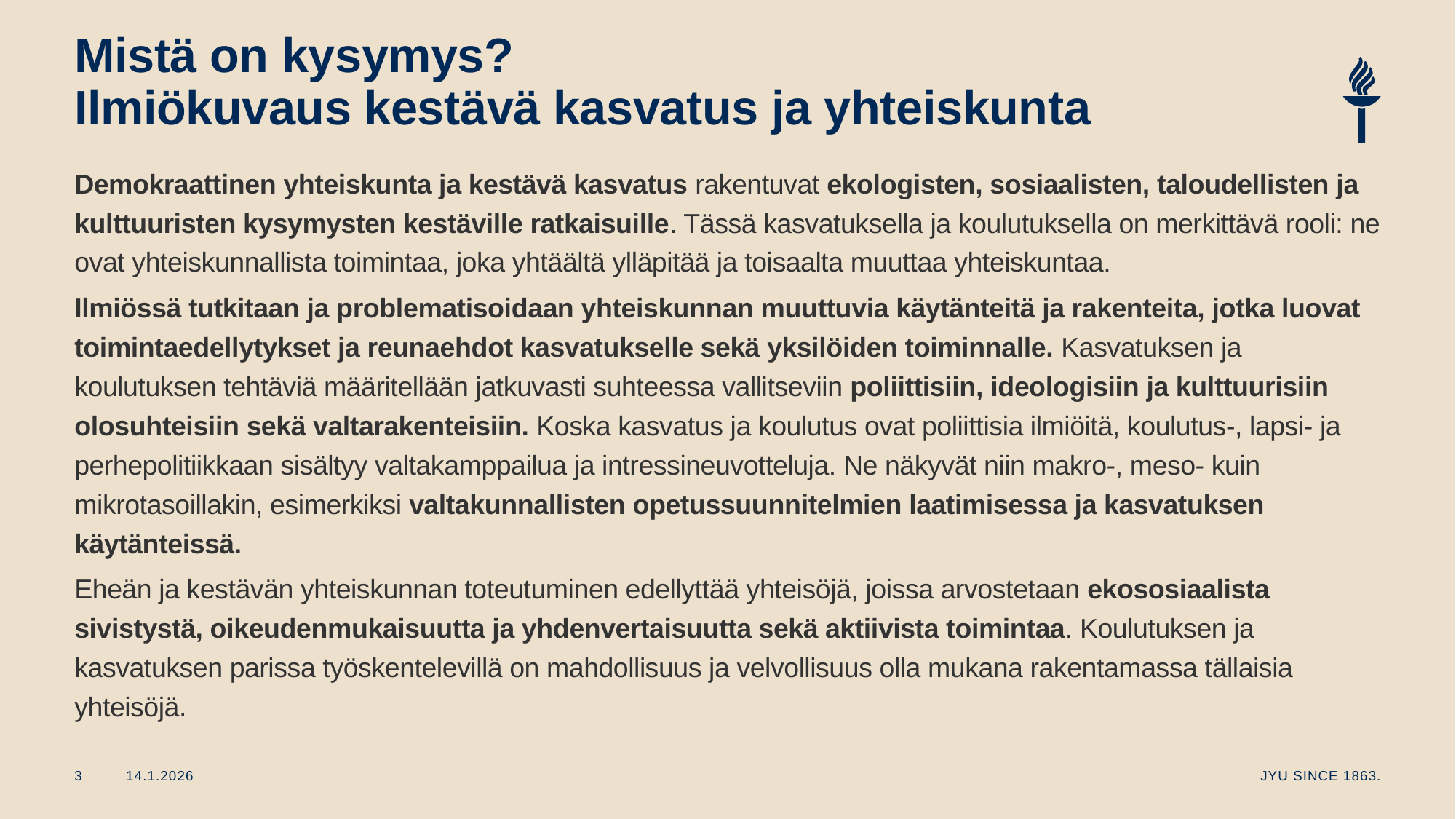

# Mistä on kysymys? Ilmiökuvaus kestävä kasvatus ja yhteiskunta
Demokraattinen yhteiskunta ja kestävä kasvatus rakentuvat ekologisten, sosiaalisten, taloudellisten ja kulttuuristen kysymysten kestäville ratkaisuille. Tässä kasvatuksella ja koulutuksella on merkittävä rooli: ne ovat yhteiskunnallista toimintaa, joka yhtäältä ylläpitää ja toisaalta muuttaa yhteiskuntaa.
Ilmiössä tutkitaan ja problematisoidaan yhteiskunnan muuttuvia käytänteitä ja rakenteita, jotka luovat toimintaedellytykset ja reunaehdot kasvatukselle sekä yksilöiden toiminnalle. Kasvatuksen ja koulutuksen tehtäviä määritellään jatkuvasti suhteessa vallitseviin poliittisiin, ideologisiin ja kulttuurisiin olosuhteisiin sekä valtarakenteisiin. Koska kasvatus ja koulutus ovat poliittisia ilmiöitä, koulutus-, lapsi- ja perhepolitiikkaan sisältyy valtakamppailua ja intressineuvotteluja. Ne näkyvät niin makro-, meso- kuin mikrotasoillakin, esimerkiksi valtakunnallisten opetussuunnitelmien laatimisessa ja kasvatuksen käytänteissä.
Eheän ja kestävän yhteiskunnan toteutuminen edellyttää yhteisöjä, joissa arvostetaan ekososiaalista sivistystä, oikeudenmukaisuutta ja yhdenvertaisuutta sekä aktiivista toimintaa. Koulutuksen ja kasvatuksen parissa työskentelevillä on mahdollisuus ja velvollisuus olla mukana rakentamassa tällaisia yhteisöjä.

14.1.2026
JYU Since 1863.
3